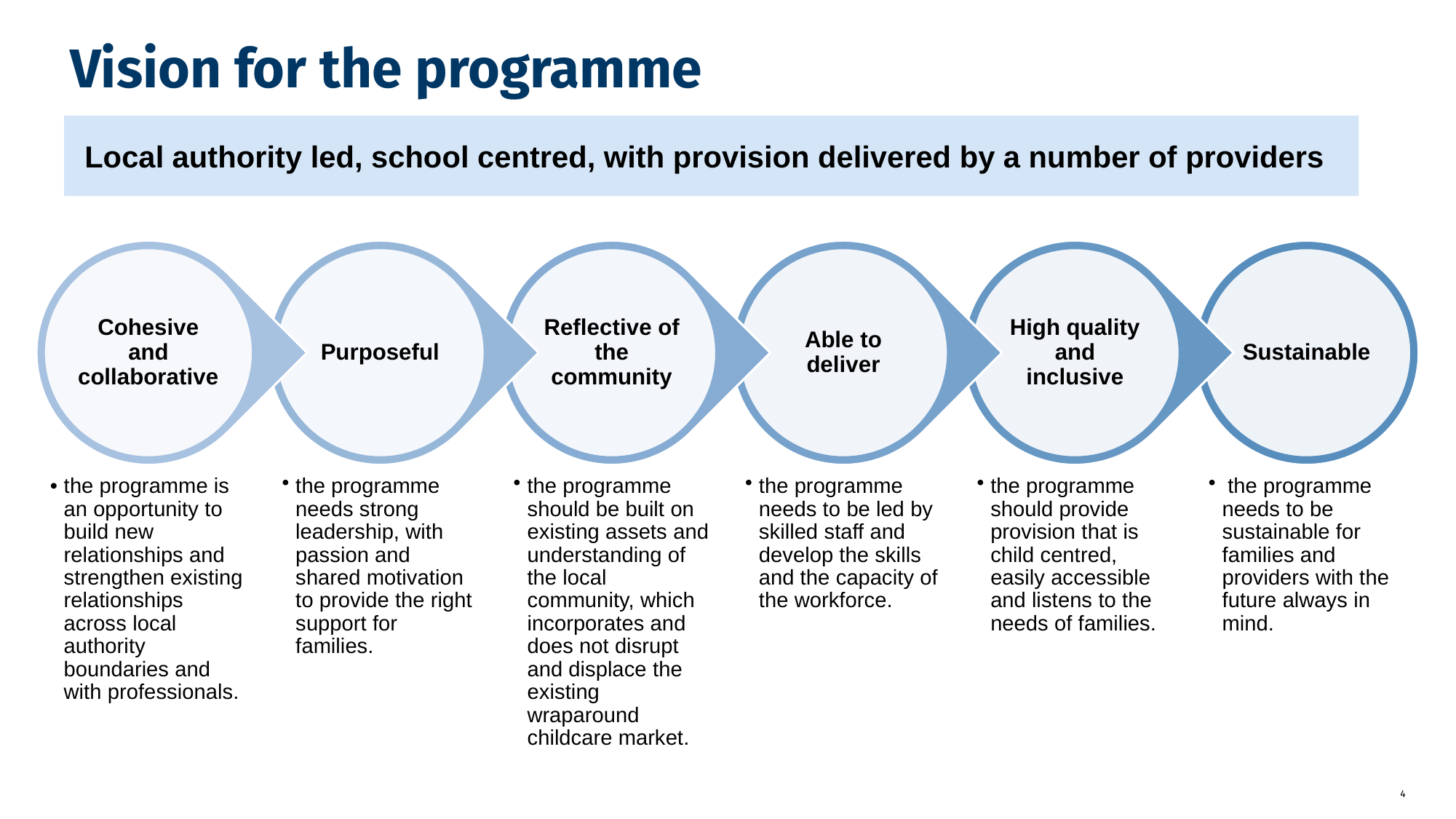

# Vision for the programme

Local authority led, school centred, with provision delivered by a number of providers
Sustainable
 the programme needs to be sustainable for families and providers with the future always in mind.
High quality and inclusive
the programme should provide provision that is child centred, easily accessible and listens to the needs of families.
Able to deliver
the programme needs to be led by skilled staff and develop the skills and the capacity of the workforce.
Reflective of the community
the programme should be built on existing assets and understanding of the local community, which incorporates and does not disrupt and displace the existing wraparound childcare market.
Purposeful
the programme needs strong leadership, with passion and shared motivation to provide the right support for families.
Cohesive and collaborative
the programme is an opportunity to build new relationships and strengthen existing relationships across local authority boundaries and with professionals.
4